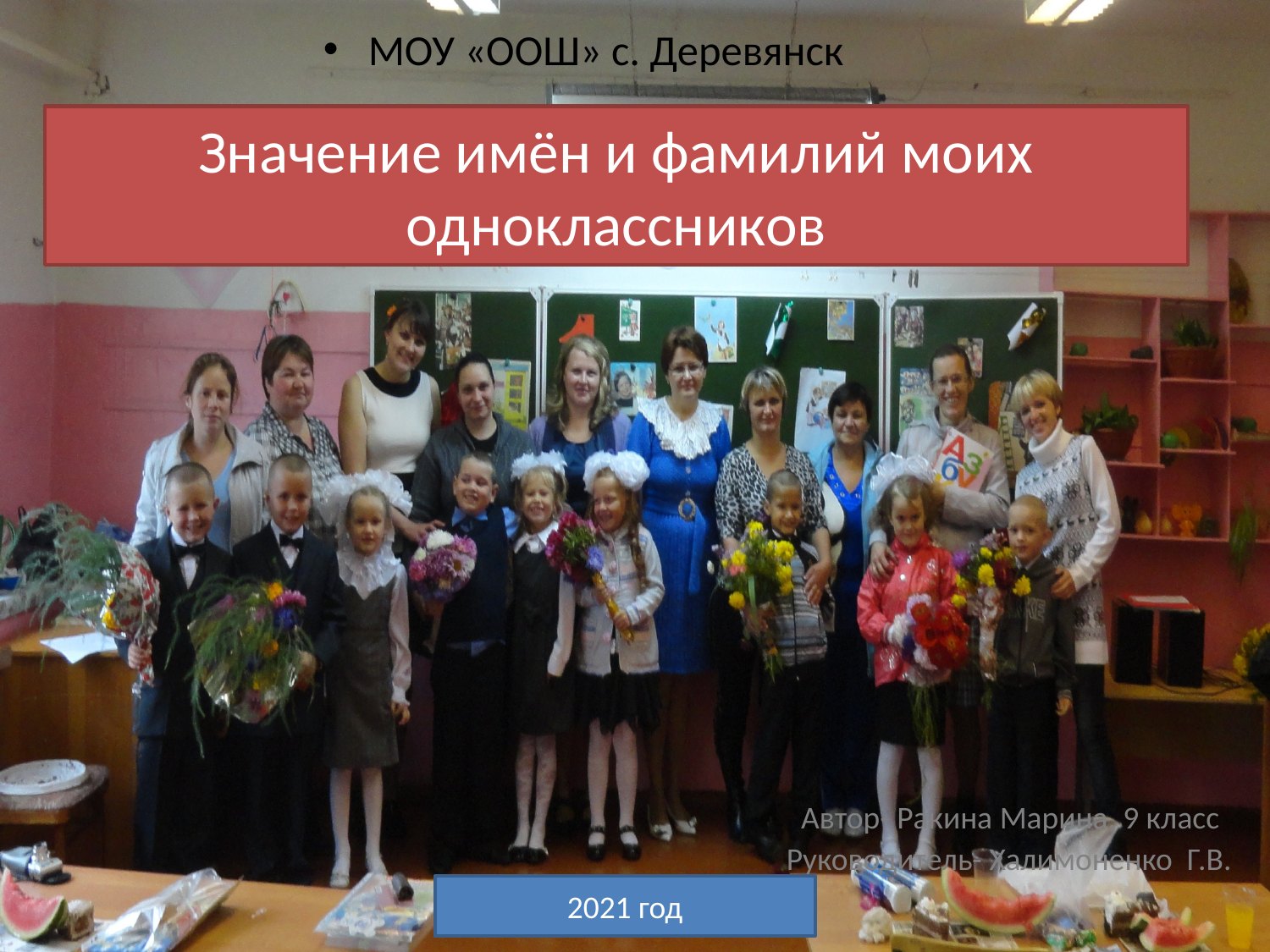

МОУ «ООШ» с. Деревянск
# Значение имён и фамилий моих одноклассников
      Автор- Ракина Марина, 9 класс    Руководитель- Халимоненко  Г.В.
2021 год